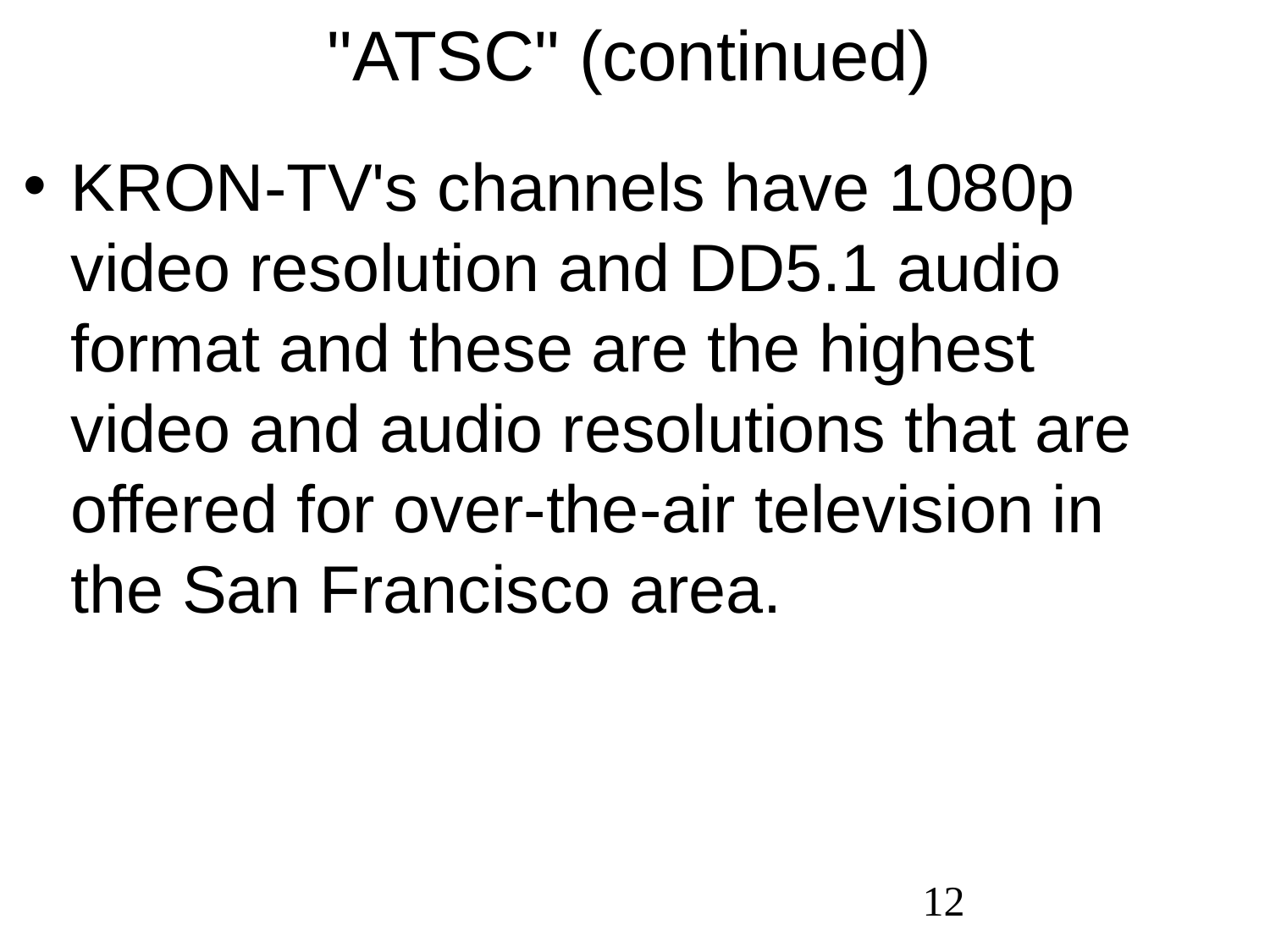

"ATSC" (continued)
KRON-TV's channels have 1080p video resolution and DD5.1 audio format and these are the highest video and audio resolutions that are offered for over-the-air television in the San Francisco area.
12